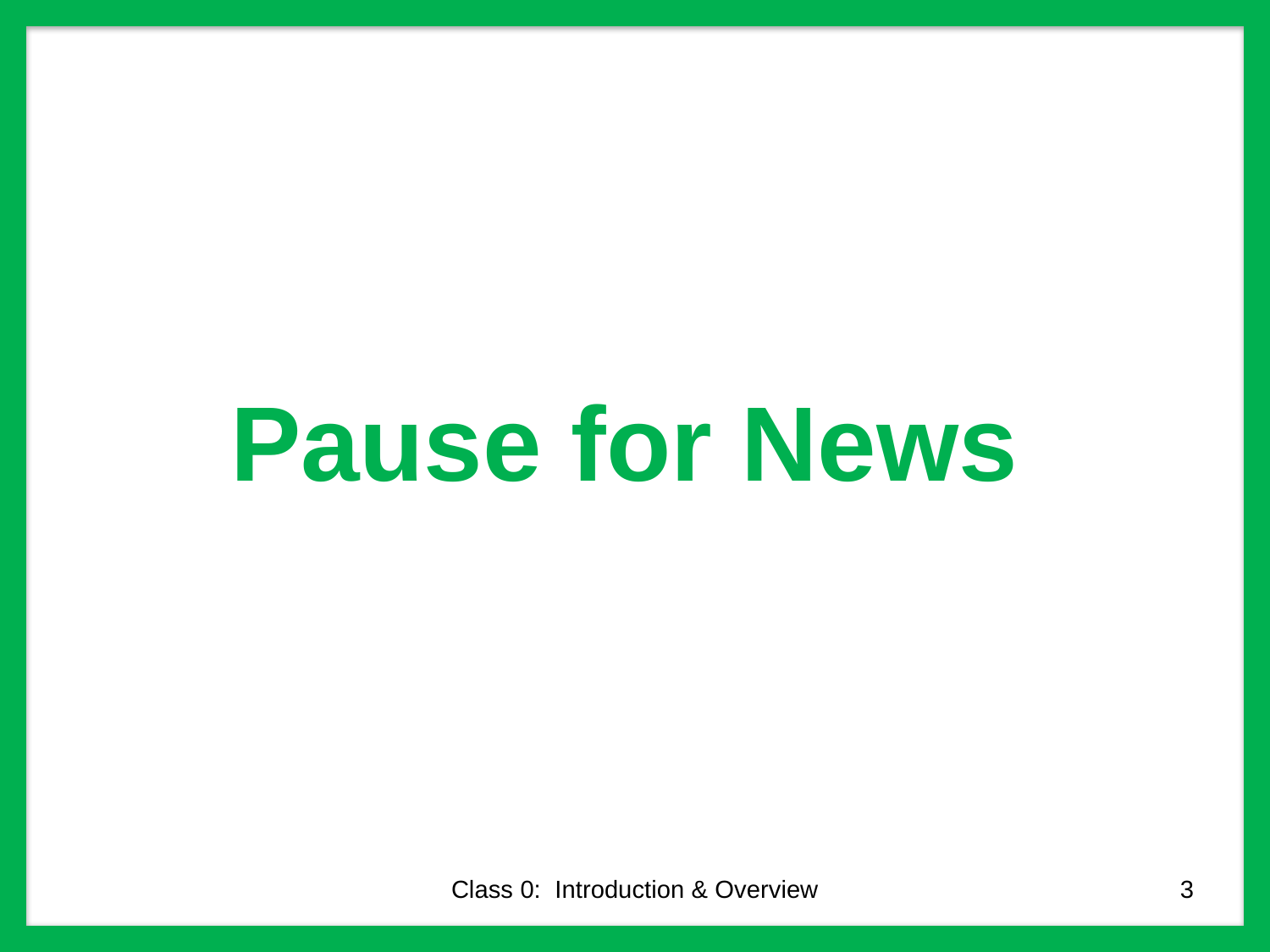

# Pause for News
Class 0:  Introduction & Overview
3